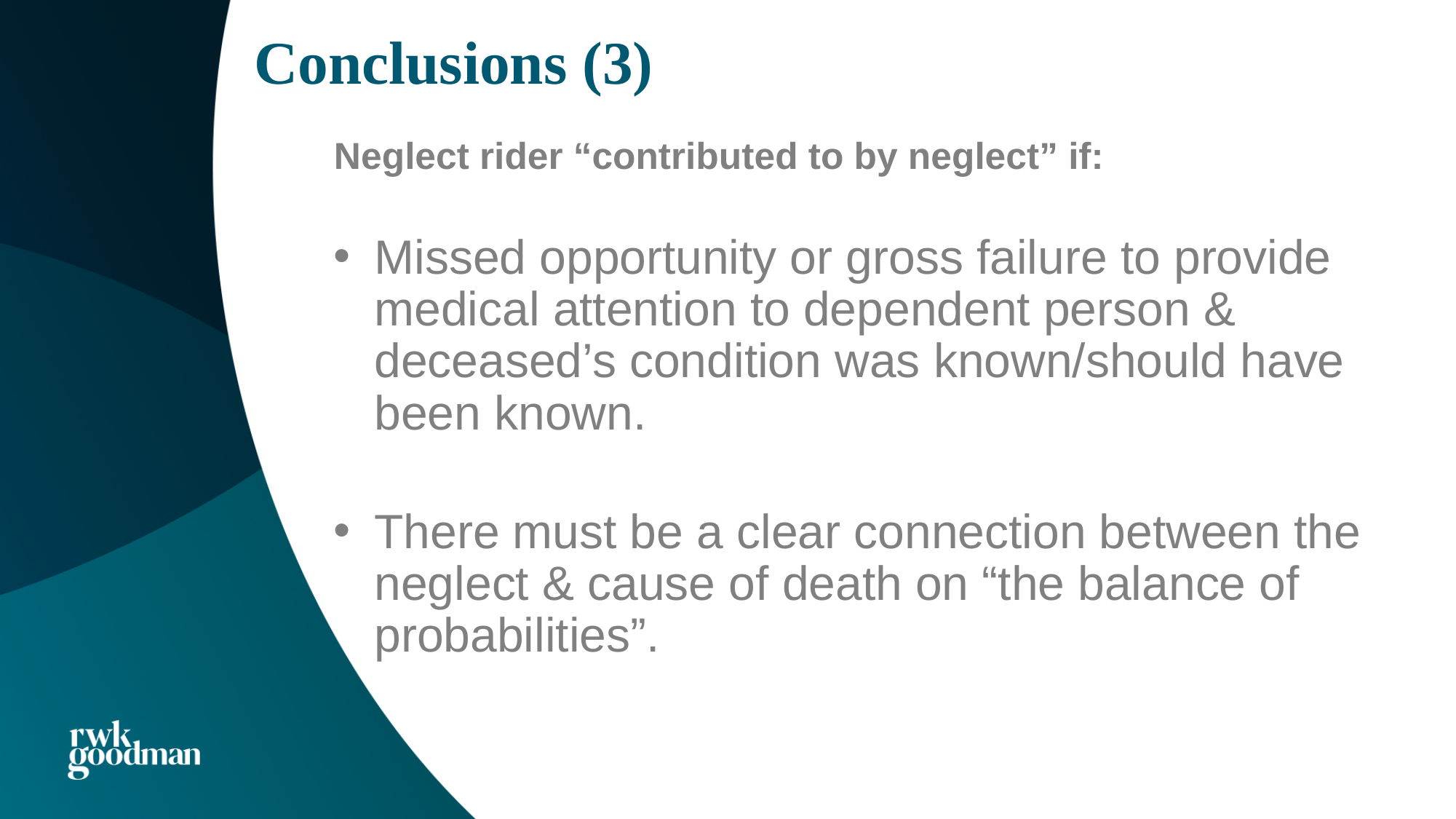

# Conclusions (3)
Neglect rider “contributed to by neglect” if:

Missed opportunity or gross failure to provide medical attention to dependent person & deceased’s condition was known/should have been known.

There must be a clear connection between the neglect & cause of death on “the balance of probabilities”.